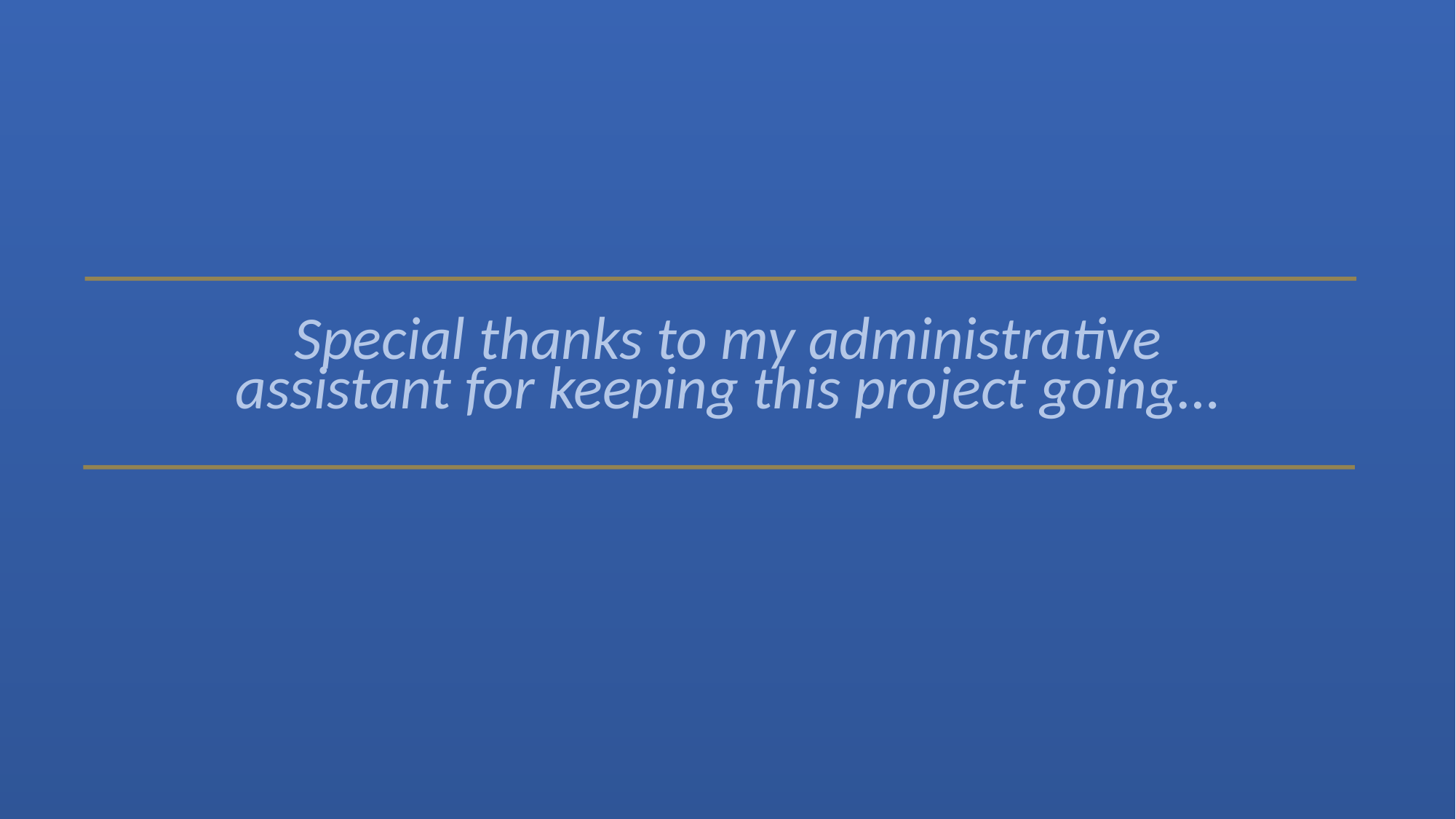

Special thanks to my administrative assistant for keeping this project going…